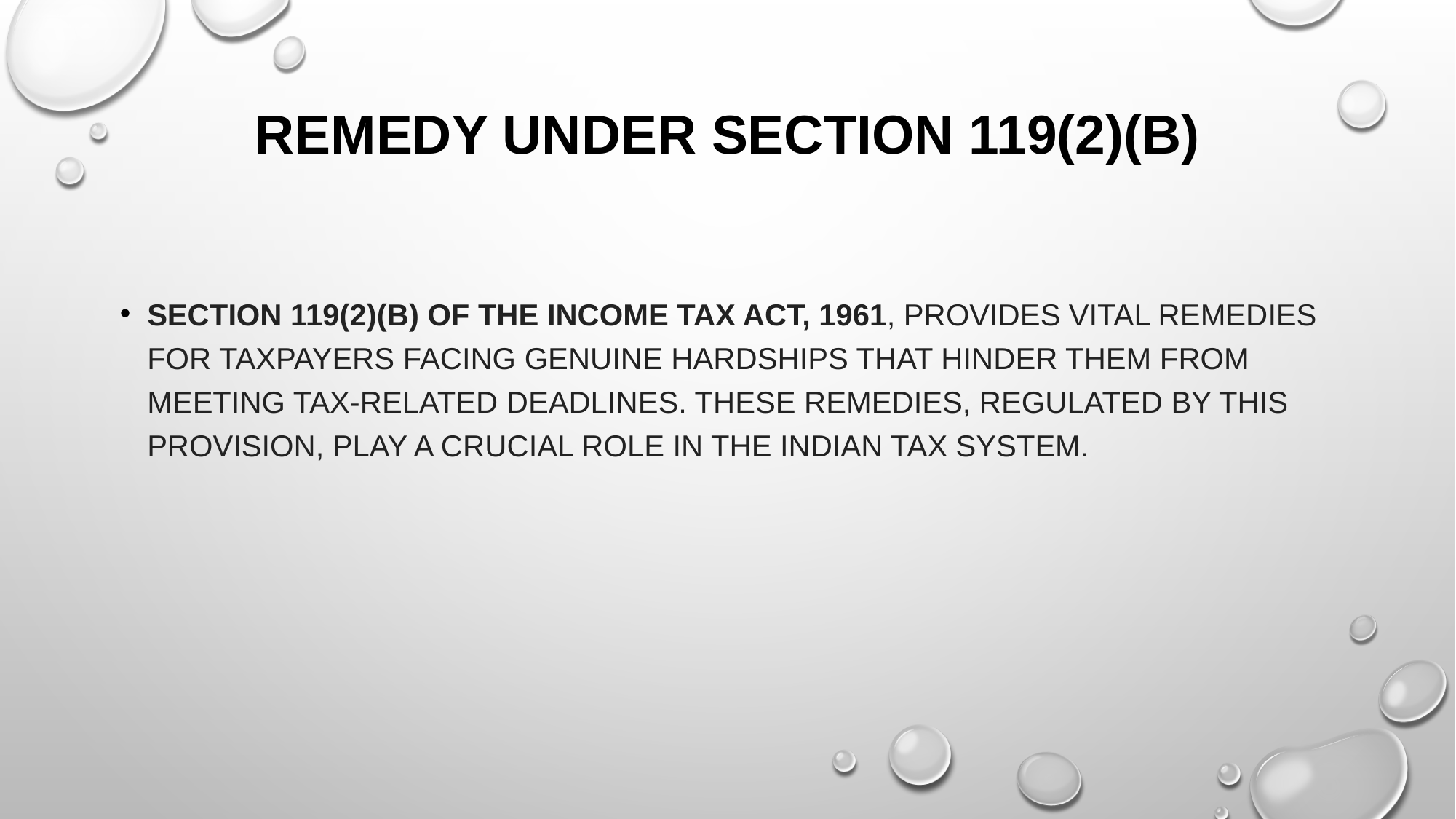

# Remedy Under Section 119(2)(b)
Section 119(2)(b) of the Income Tax Act, 1961, provides vital remedies for taxpayers facing genuine hardships that hinder them from meeting tax-related deadlines. These remedies, regulated by this provision, play a crucial role in the Indian tax system.